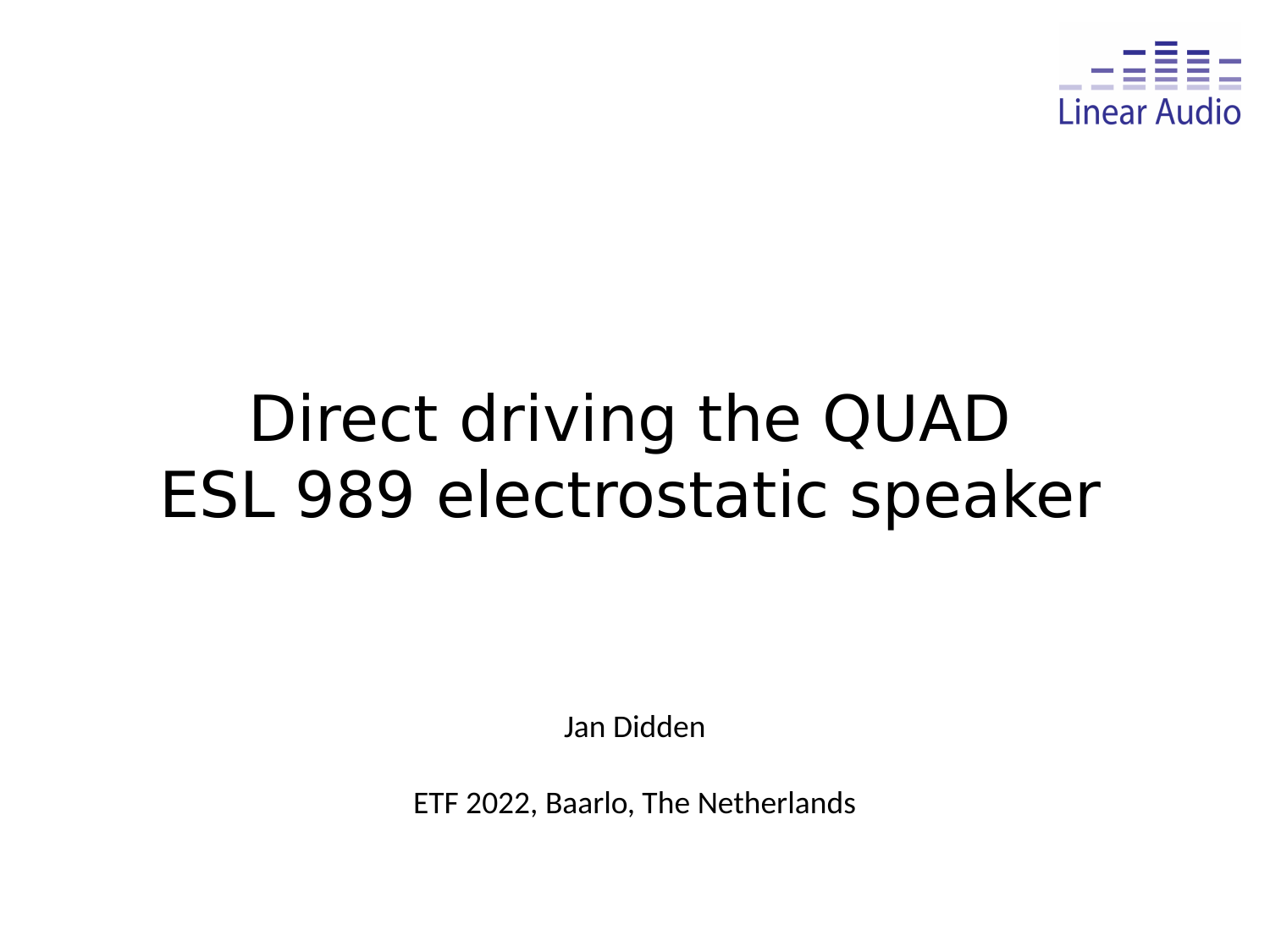

Direct driving the QUAD
ESL 989 electrostatic speaker
Jan Didden

ETF 2022, Baarlo, The Netherlands